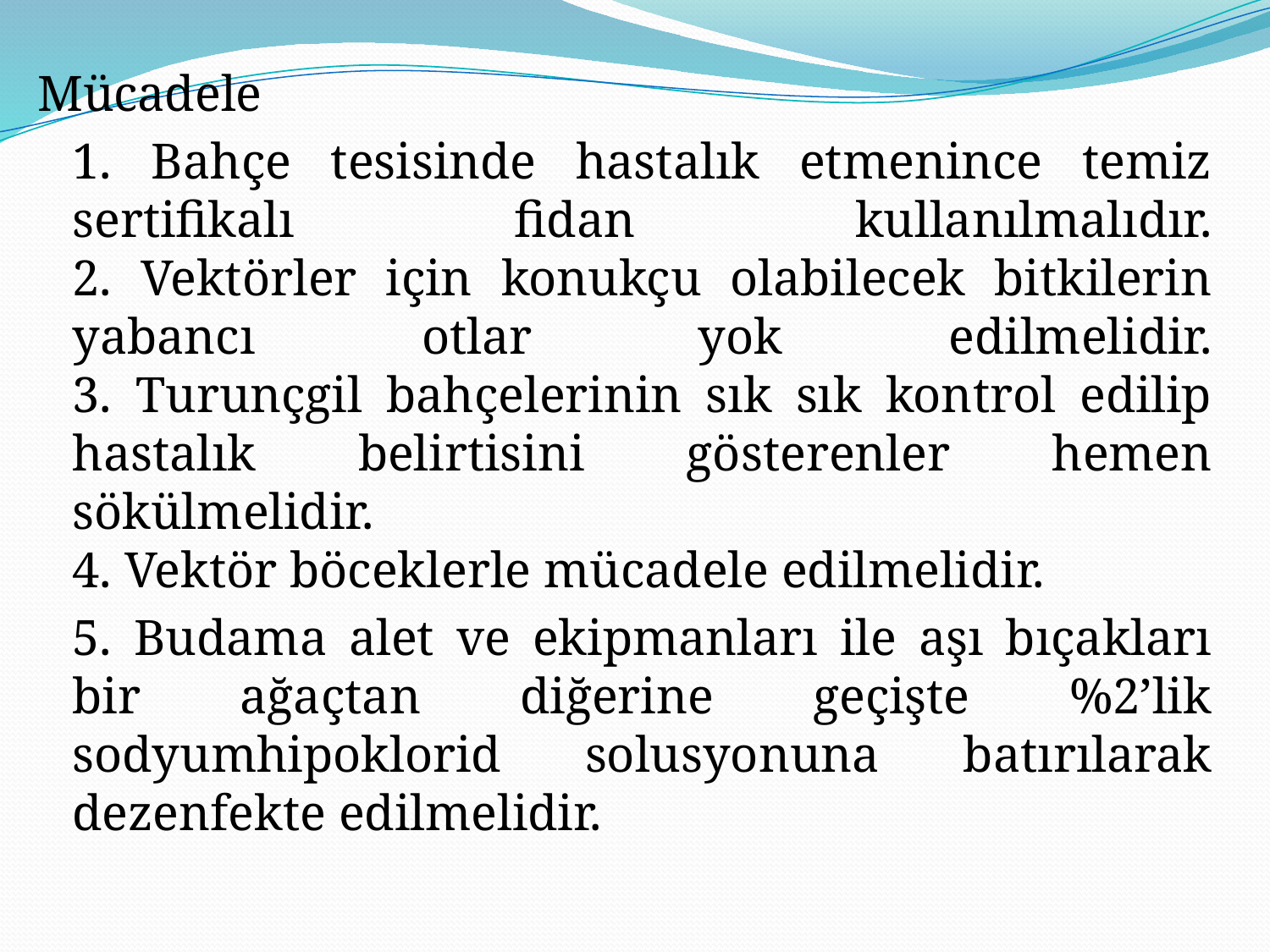

Mücadele
	1. Bahçe tesisinde hastalık etmenince temiz sertifikalı fidan kullanılmalıdır.
2. Vektörler için konukçu olabilecek bitkilerin yabancı otlar yok edilmelidir.
3. Turunçgil bahçelerinin sık sık kontrol edilip hastalık belirtisini gösterenler hemen sökülmelidir.
4. Vektör böceklerle mücadele edilmelidir.
	5. Budama alet ve ekipmanları ile aşı bıçakları bir ağaçtan diğerine geçişte %2’lik sodyumhipoklorid solusyonuna batırılarak dezenfekte edilmelidir.